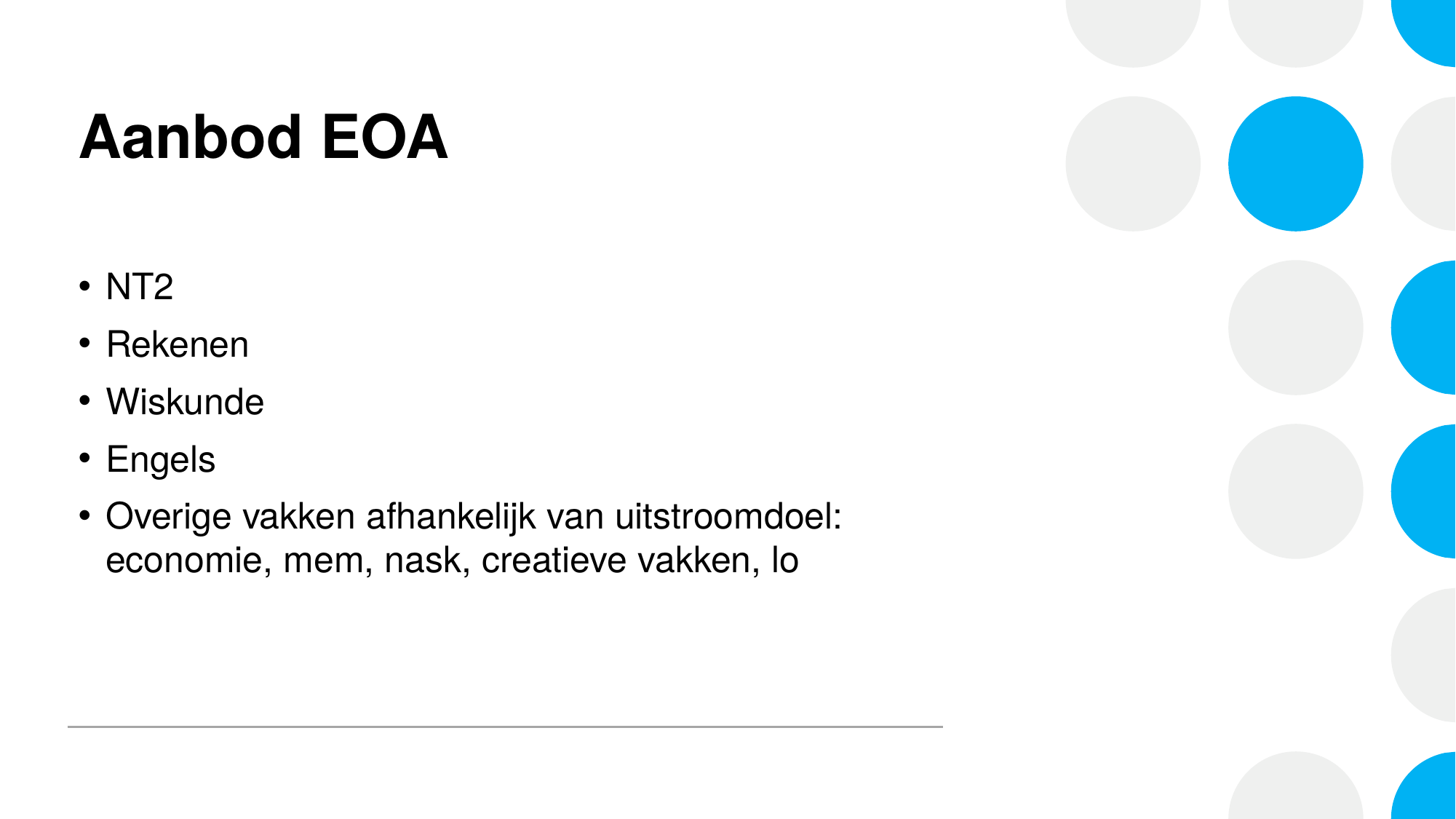

# Aanbod EOA
NT2
Rekenen
Wiskunde
Engels
Overige vakken afhankelijk van uitstroomdoel: economie, mem, nask, creatieve vakken, lo